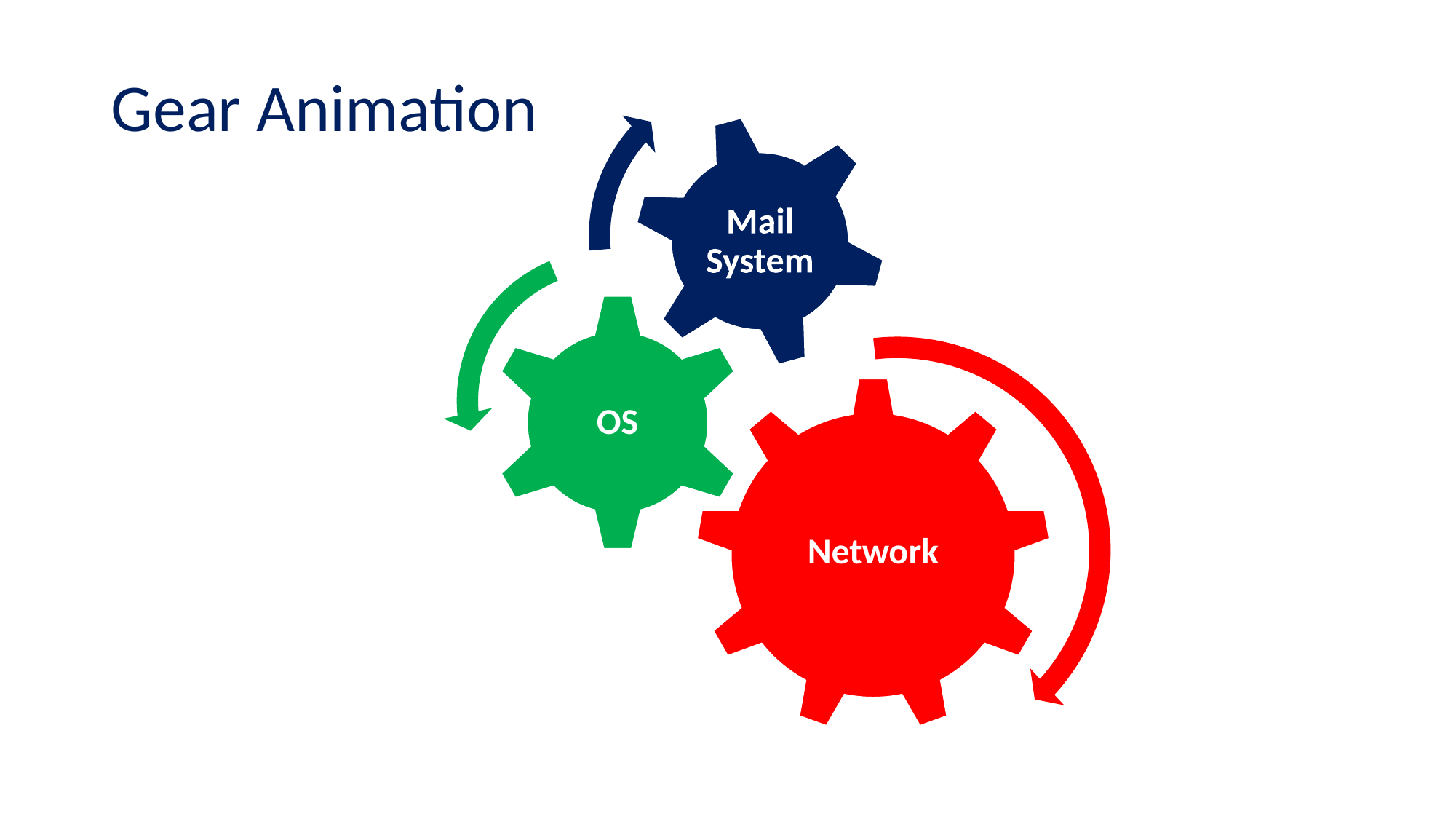

# Gear Animation
Network
OS
Mail System